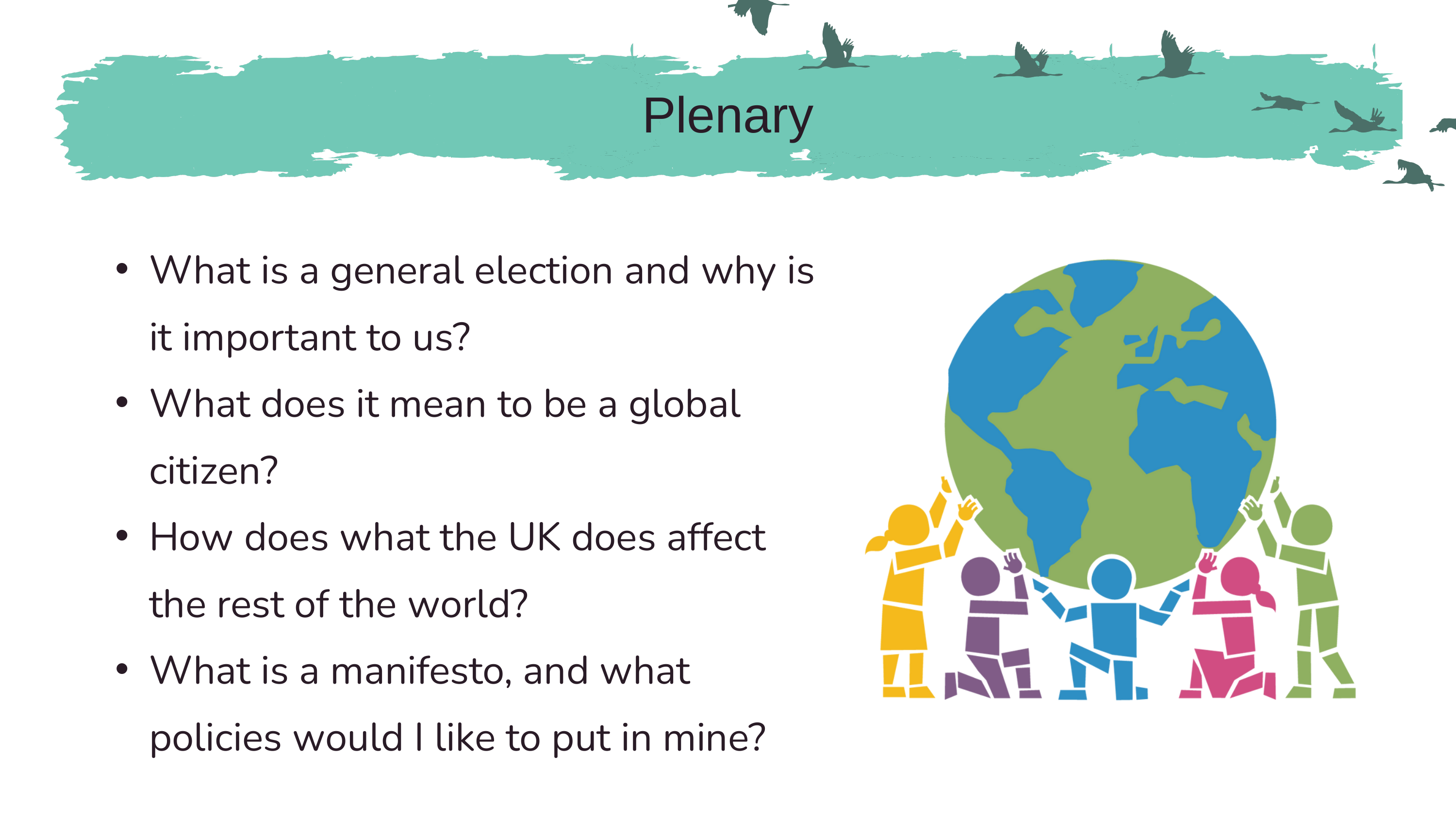

Plenary
What is a general election and why is it important to us?
What does it mean to be a global citizen?
How does what the UK does affect the rest of the world?
What is a manifesto, and what policies would I like to put in mine?